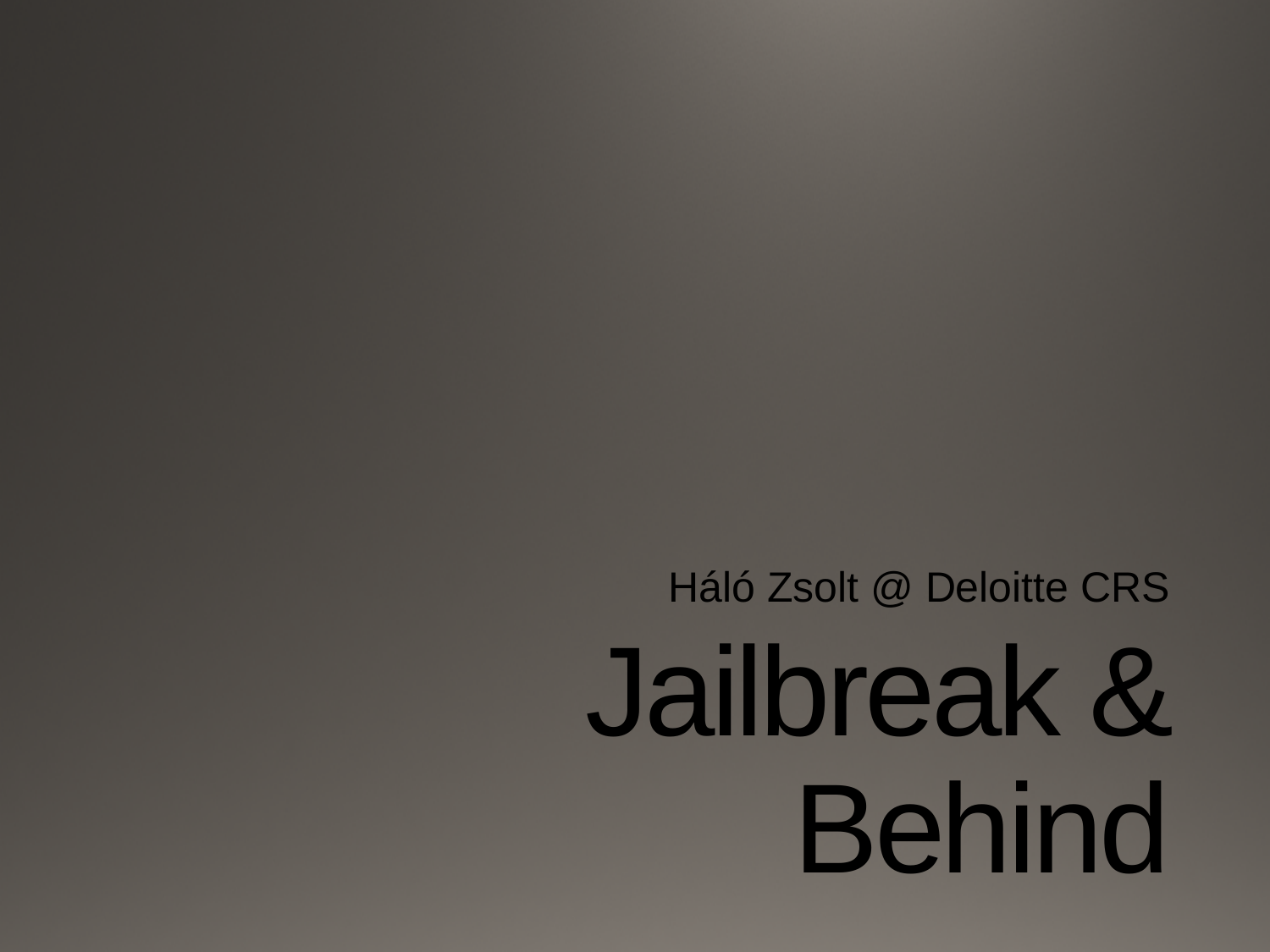

Háló Zsolt @ Deloitte CRS
# Jailbreak & Behind